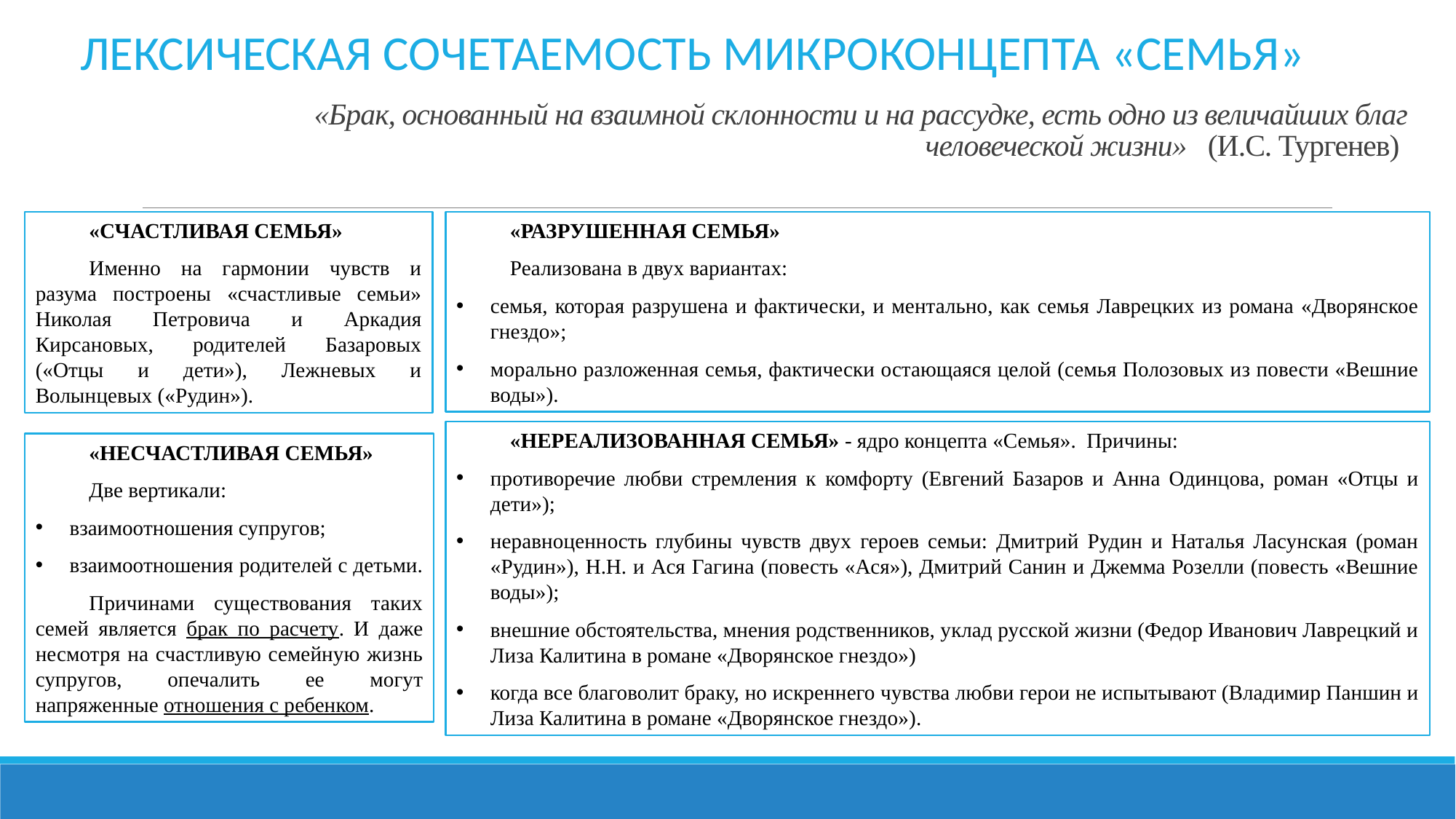

ЛЕКСИЧЕСКАЯ СОЧЕТАЕМОСТЬ МИКРОКОНЦЕПТА «СЕМЬЯ»
# «Брак, основанный на взаимной склонности и на рассудке, есть одно из величайших благ человеческой жизни»   (И.С. Тургенев)
«СЧАСТЛИВАЯ СЕМЬЯ»
Именно на гармонии чувств и разума построены «счастливые семьи» Николая Петровича и Аркадия Кирсановых, родителей Базаровых («Отцы и дети»), Лежневых и Волынцевых («Рудин»).
«РАЗРУШЕННАЯ СЕМЬЯ»
Реализована в двух вариантах:
семья, которая разрушена и фактически, и ментально, как семья Лаврецких из романа «Дворянское гнездо»;
морально разложенная семья, фактически остающаяся целой (семья Полозовых из повести «Вешние воды»).
«НЕРЕАЛИЗОВАННАЯ СЕМЬЯ» - ядро концепта «Семья».  Причины:
противоречие любви стремления к комфорту (Евгений Базаров и Анна Одинцова, роман «Отцы и дети»);
неравноценность глубины чувств двух героев семьи: Дмитрий Рудин и Наталья Ласунская (роман «Рудин»), Н.Н. и Ася Гагина (повесть «Ася»), Дмитрий Санин и Джемма Розелли (повесть «Вешние воды»);
внешние обстоятельства, мнения родственников, уклад русской жизни (Федор Иванович Лаврецкий и Лиза Калитина в романе «Дворянское гнездо»)
когда все благоволит браку, но искреннего чувства любви герои не испытывают (Владимир Паншин и Лиза Калитина в романе «Дворянское гнездо»).
«НЕСЧАСТЛИВАЯ СЕМЬЯ»
Две вертикали:
взаимоотношения супругов;
взаимоотношения родителей с детьми.
Причинами существования таких семей является брак по расчету. И даже несмотря на счастливую семейную жизнь супругов, опечалить ее могут напряженные отношения с ребенком.